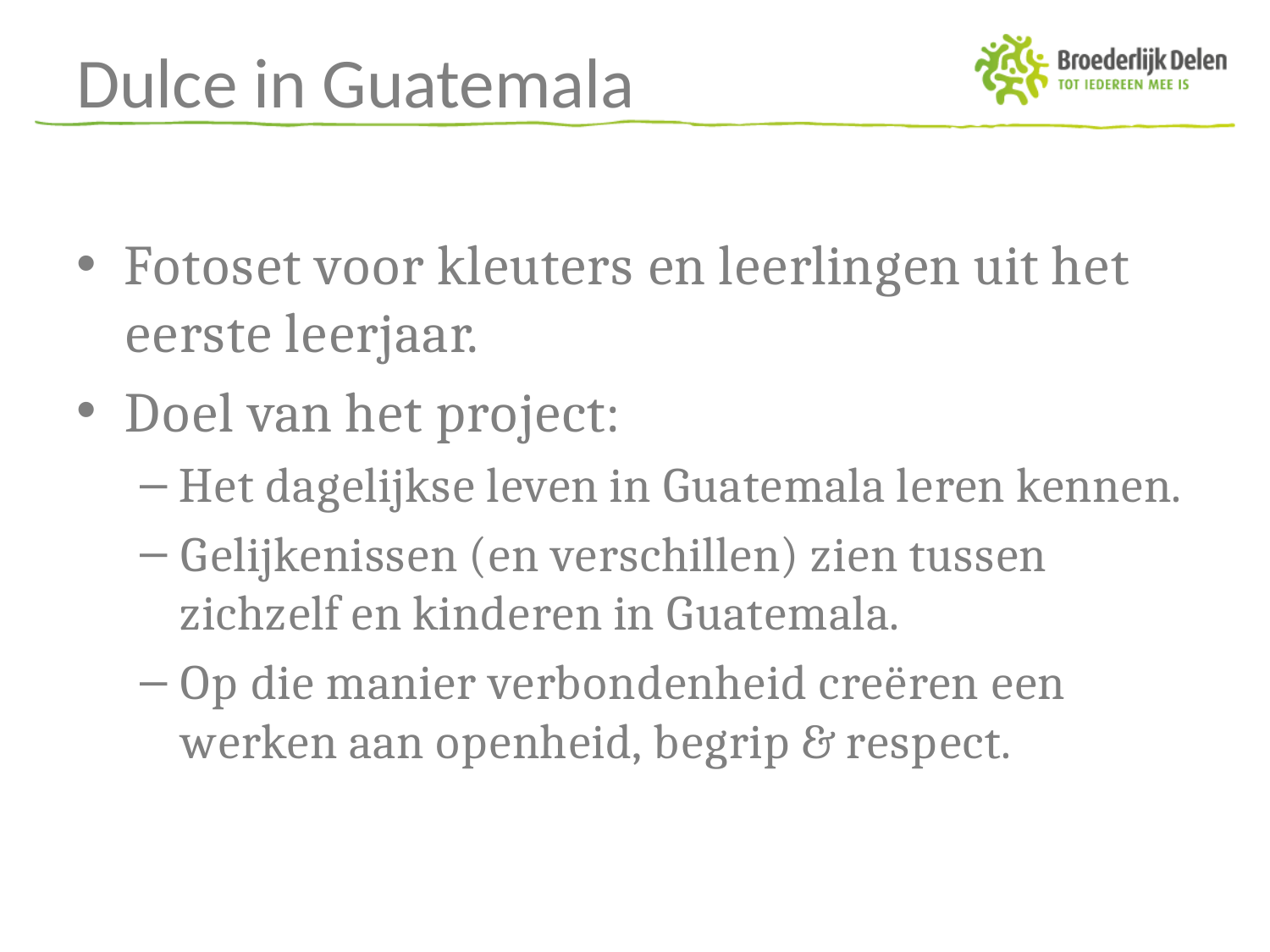

# Dulce in Guatemala
Fotoset voor kleuters en leerlingen uit het eerste leerjaar.
Doel van het project:
Het dagelijkse leven in Guatemala leren kennen.
Gelijkenissen (en verschillen) zien tussen zichzelf en kinderen in Guatemala.
Op die manier verbondenheid creëren een werken aan openheid, begrip & respect.